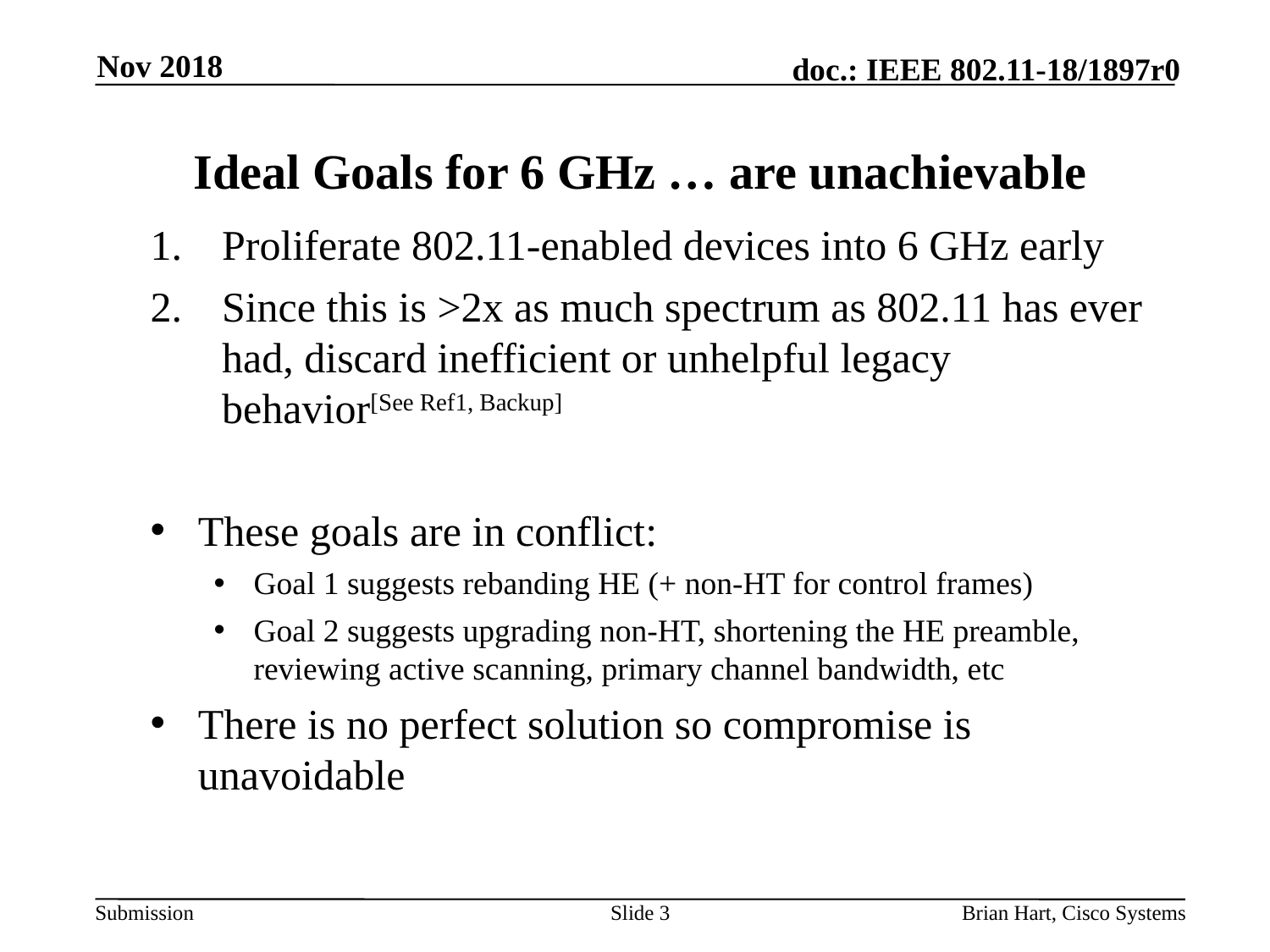

Nov 2018
# Ideal Goals for 6 GHz … are unachievable
Proliferate 802.11-enabled devices into 6 GHz early
Since this is >2x as much spectrum as 802.11 has ever had, discard inefficient or unhelpful legacy behavior[See Ref1, Backup]

These goals are in conflict:
Goal 1 suggests rebanding HE (+ non-HT for control frames)
Goal 2 suggests upgrading non-HT, shortening the HE preamble, reviewing active scanning, primary channel bandwidth, etc
There is no perfect solution so compromise is unavoidable
Slide 3
Brian Hart, Cisco Systems